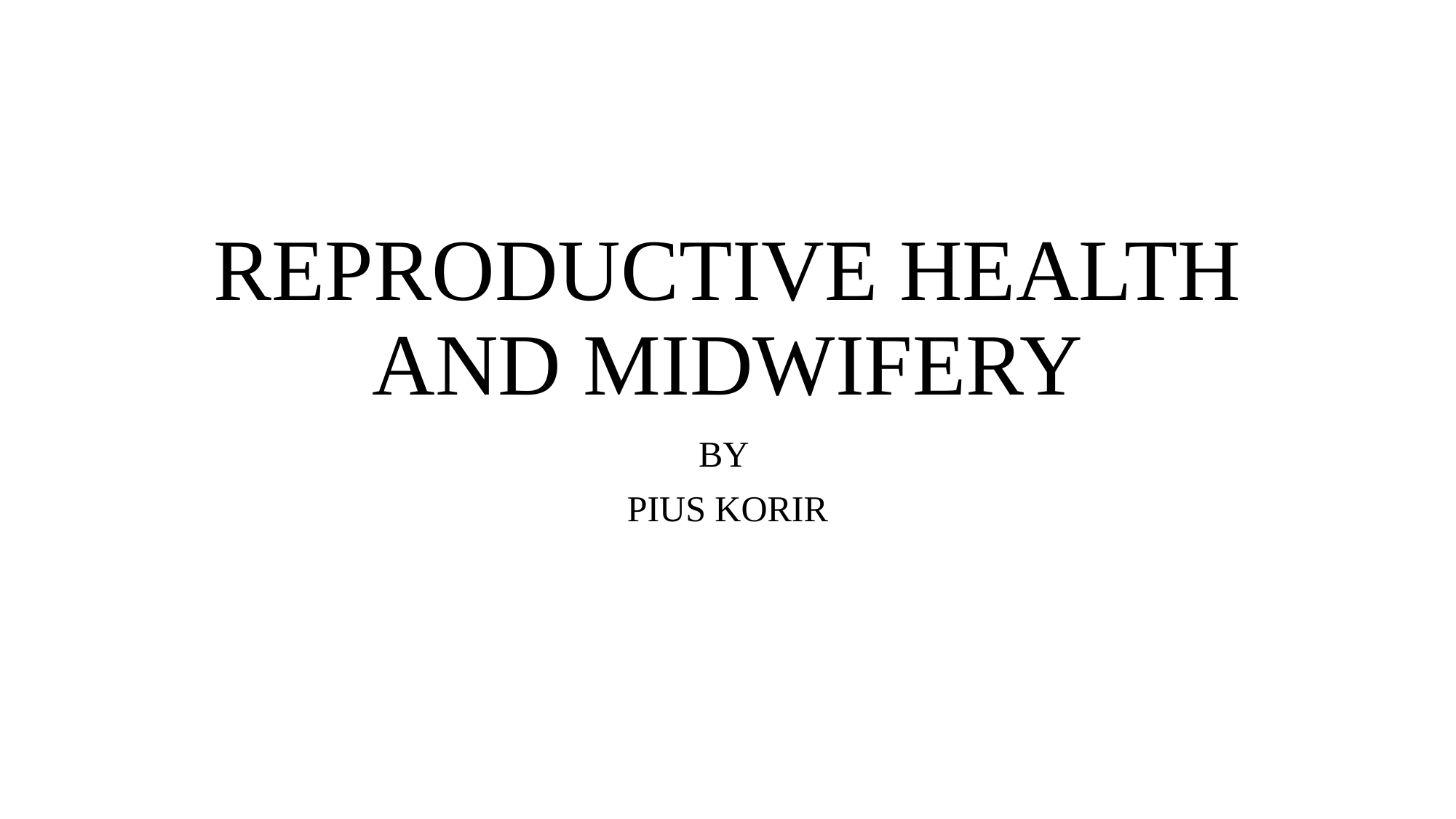

# REPRODUCTIVE HEALTH AND MIDWIFERY
BY
PIUS KORIR